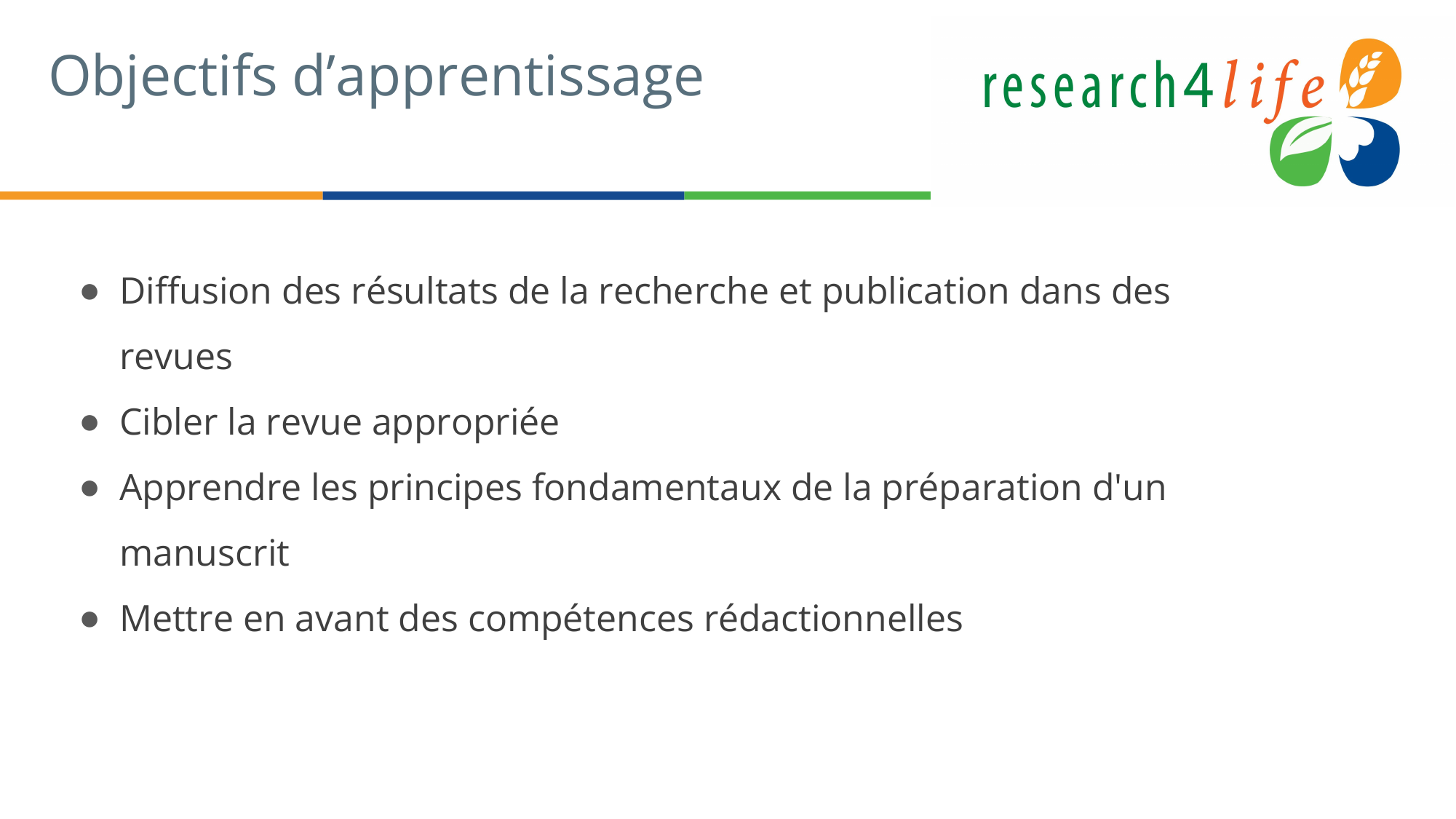

# Objectifs d’apprentissage
Diffusion des résultats de la recherche et publication dans des revues
Cibler la revue appropriée
Apprendre les principes fondamentaux de la préparation d'un manuscrit
Mettre en avant des compétences rédactionnelles